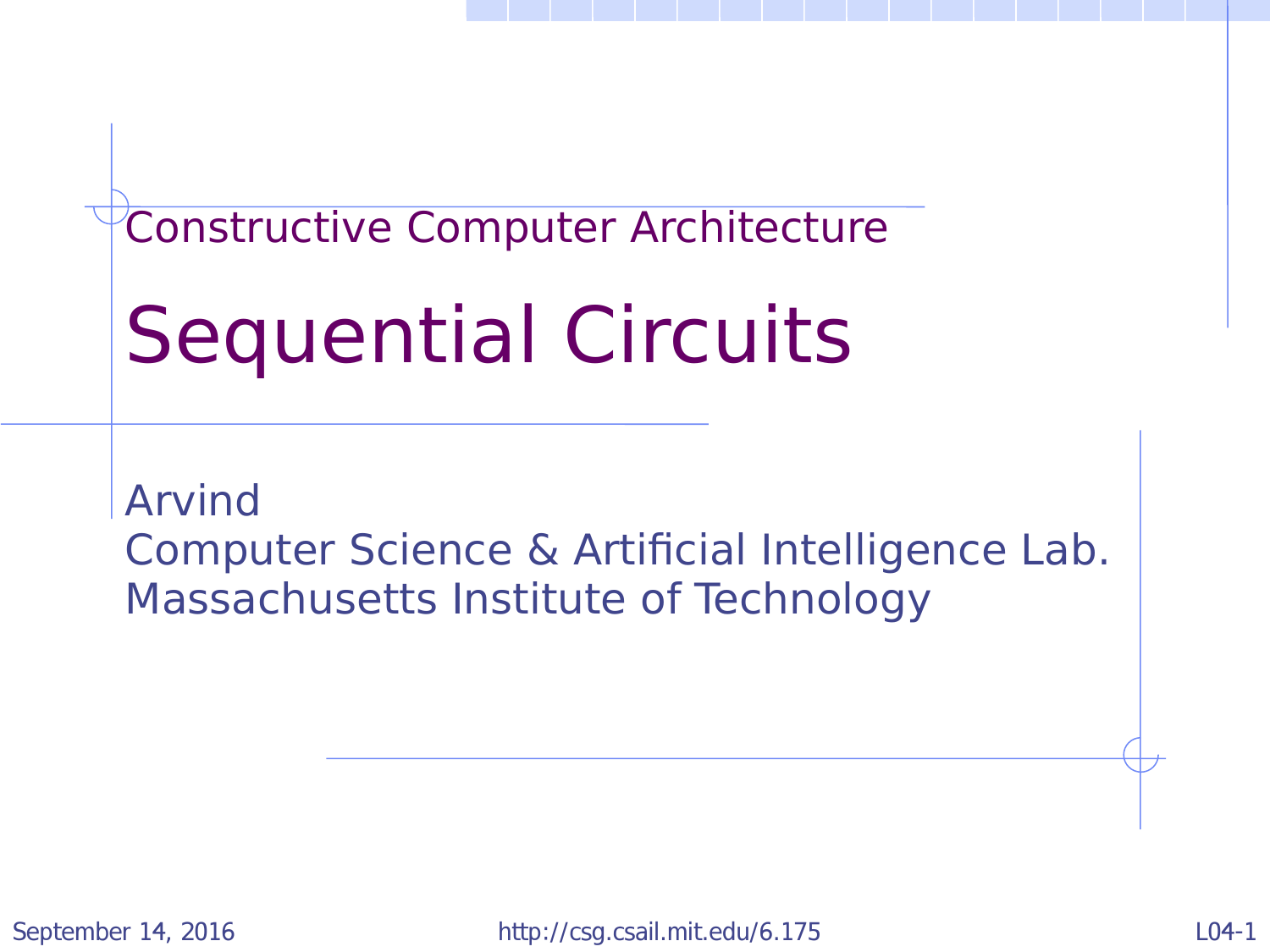

Constructive Computer Architecture

Sequential Circuits

Arvind
Computer Science & Artificial Intelligence Lab.
Massachusetts Institute of Technology

September 14, 2016
http://csg.csail.mit.edu/6.175
L04-1